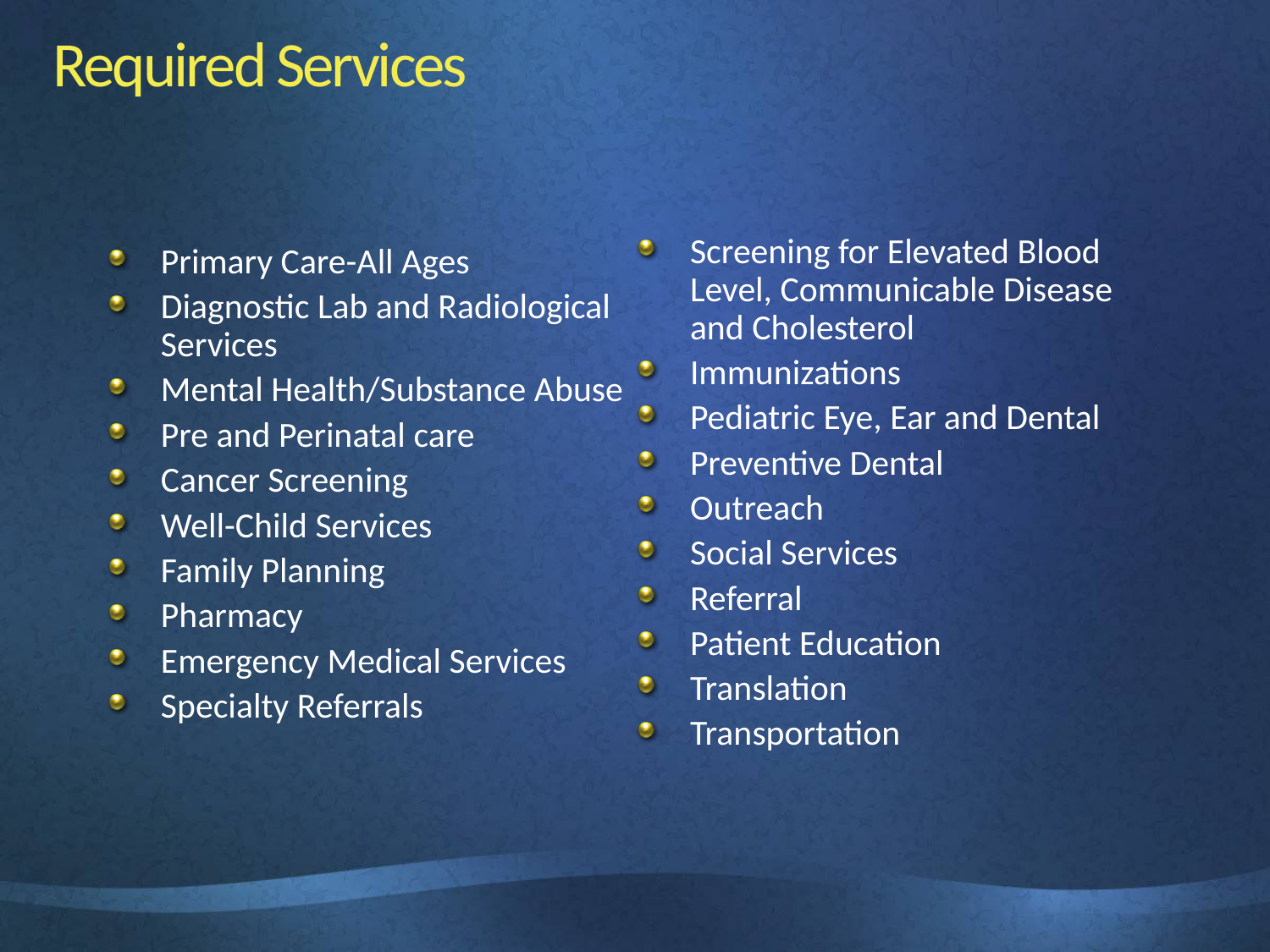

# Required Services
Screening for Elevated Blood Level, Communicable Disease and Cholesterol
Immunizations
Pediatric Eye, Ear and Dental
Preventive Dental
Outreach
Social Services
Referral
Patient Education
Translation
Transportation
Primary Care-All Ages
Diagnostic Lab and Radiological Services
Mental Health/Substance Abuse
Pre and Perinatal care
Cancer Screening
Well-Child Services
Family Planning
Pharmacy
Emergency Medical Services
Specialty Referrals